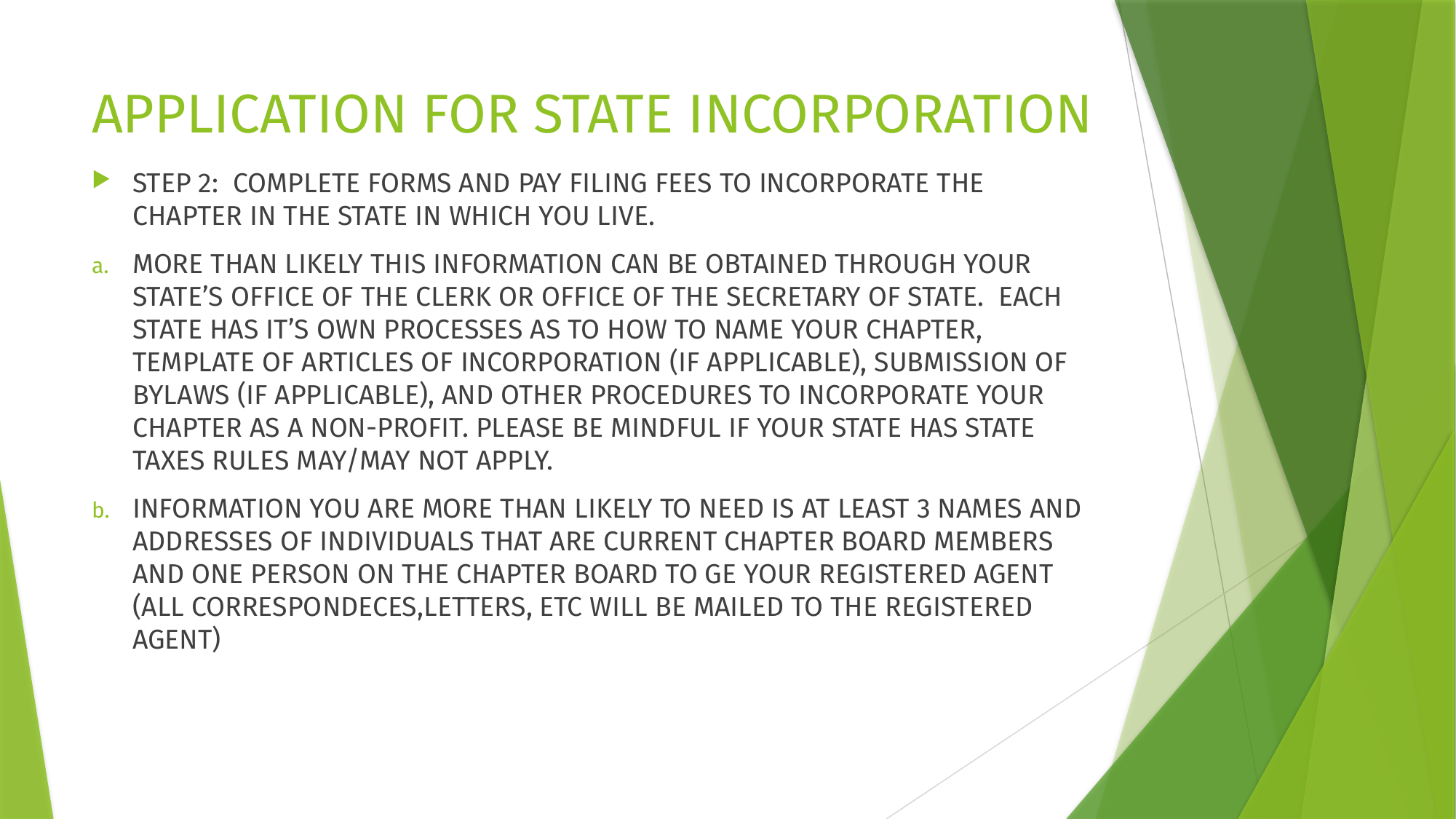

# APPLICATION FOR STATE INCORPORATION
STEP 2:  COMPLETE FORMS AND PAY FILING FEES TO INCORPORATE THE CHAPTER IN THE STATE IN WHICH YOU LIVE.
MORE THAN LIKELY THIS INFORMATION CAN BE OBTAINED THROUGH YOUR STATE’S OFFICE OF THE CLERK OR OFFICE OF THE SECRETARY OF STATE.  EACH STATE HAS IT’S OWN PROCESSES AS TO HOW TO NAME YOUR CHAPTER, TEMPLATE OF ARTICLES OF INCORPORATION (IF APPLICABLE), SUBMISSION OF BYLAWS (IF APPLICABLE), AND OTHER PROCEDURES TO INCORPORATE YOUR CHAPTER AS A NON-PROFIT. PLEASE BE MINDFUL IF YOUR STATE HAS STATE TAXES RULES MAY/MAY NOT APPLY.
INFORMATION YOU ARE MORE THAN LIKELY TO NEED IS AT LEAST 3 NAMES AND ADDRESSES OF INDIVIDUALS THAT ARE CURRENT CHAPTER BOARD MEMBERS AND ONE PERSON ON THE CHAPTER BOARD TO GE YOUR REGISTERED AGENT (ALL CORRESPONDECES,LETTERS, ETC WILL BE MAILED TO THE REGISTERED AGENT)